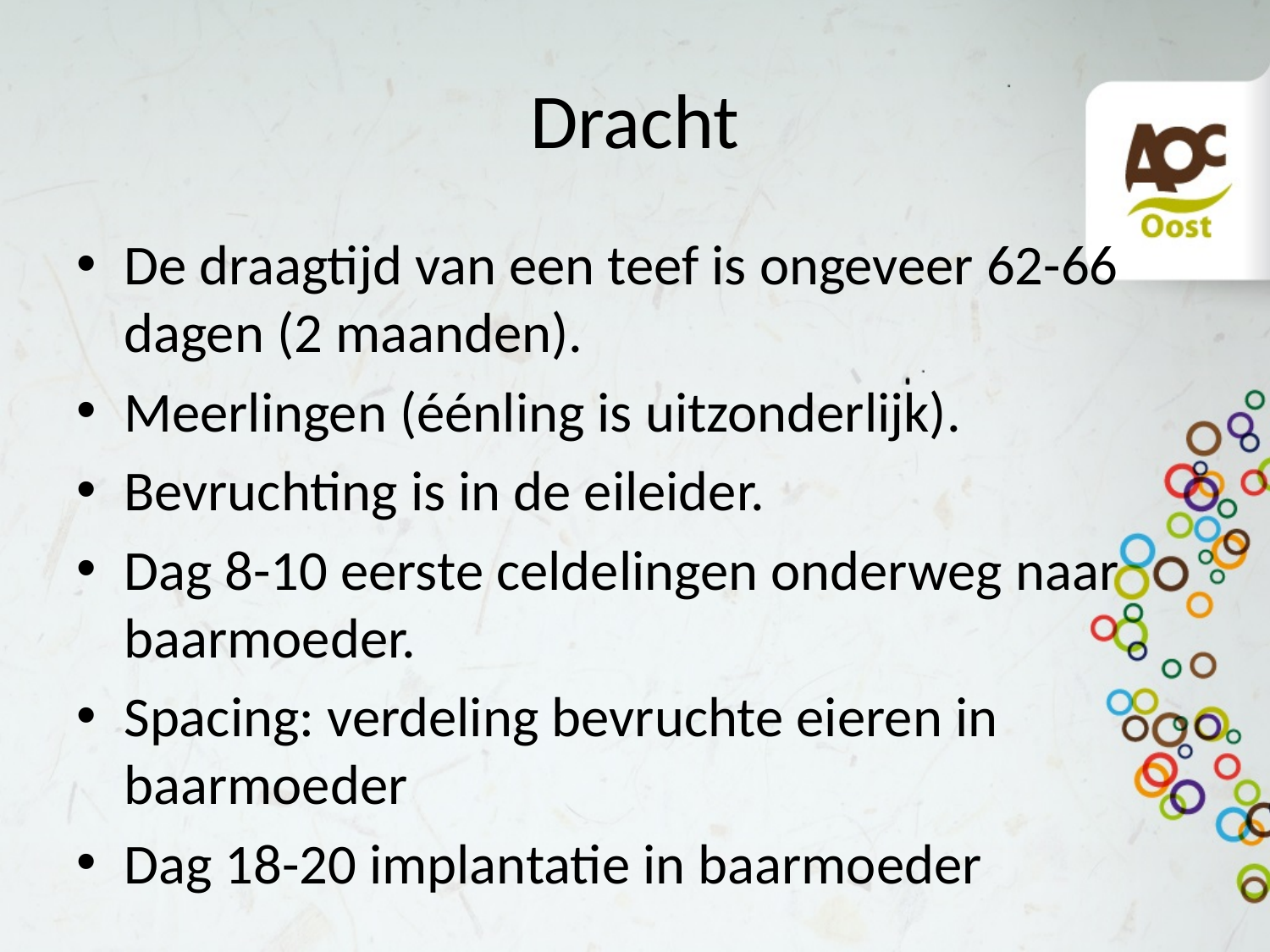

# Dracht
De draagtijd van een teef is ongeveer 62-66 dagen (2 maanden).
Meerlingen (éénling is uitzonderlijk).
Bevruchting is in de eileider.
Dag 8-10 eerste celdelingen onderweg naar baarmoeder.
Spacing: verdeling bevruchte eieren in baarmoeder
Dag 18-20 implantatie in baarmoeder